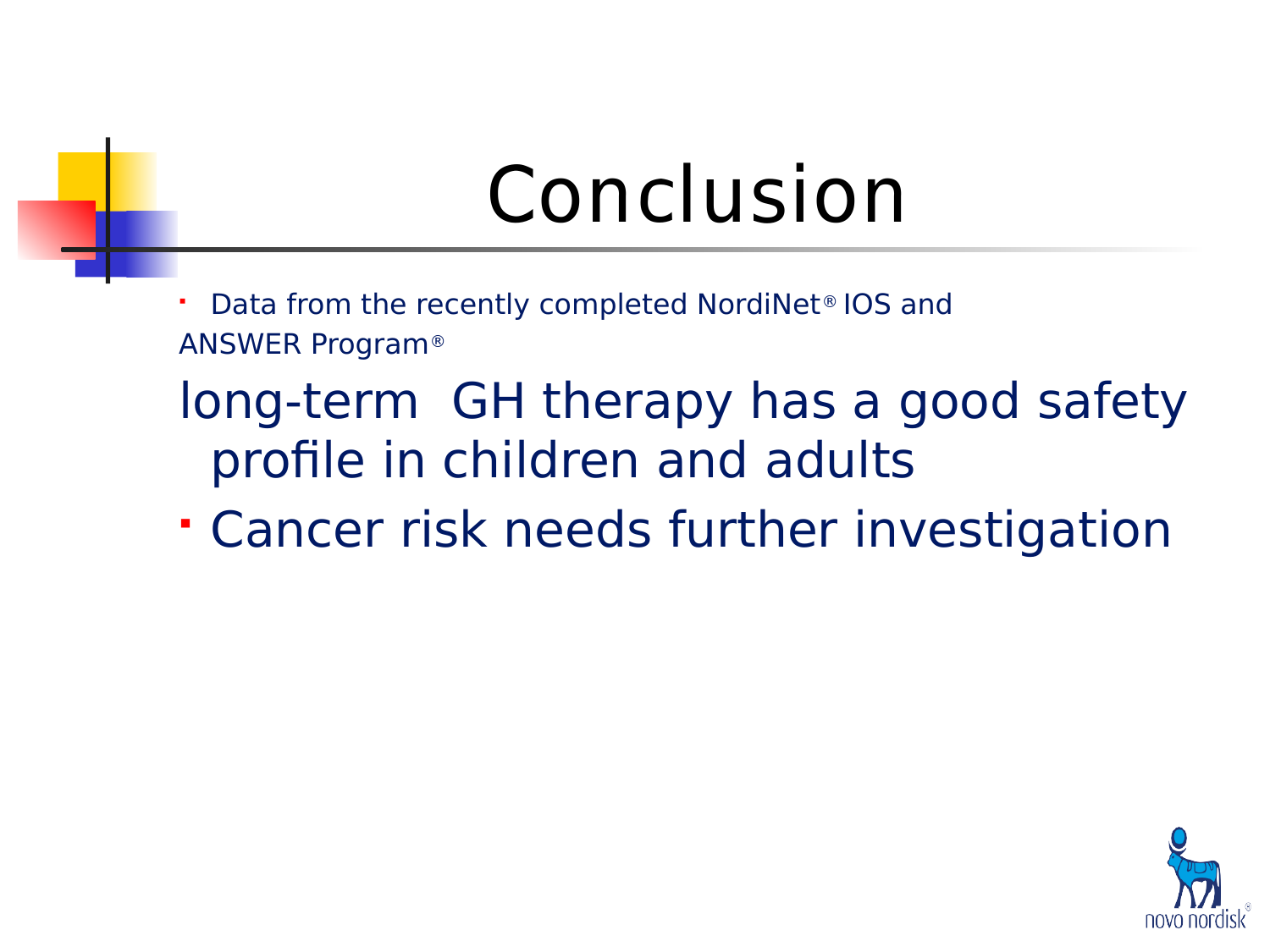

# Conclusion
Data from the recently completed NordiNet® IOS and
ANSWER Program®
long-term  GH therapy has a good safety profile in children and adults
Cancer risk needs further investigation